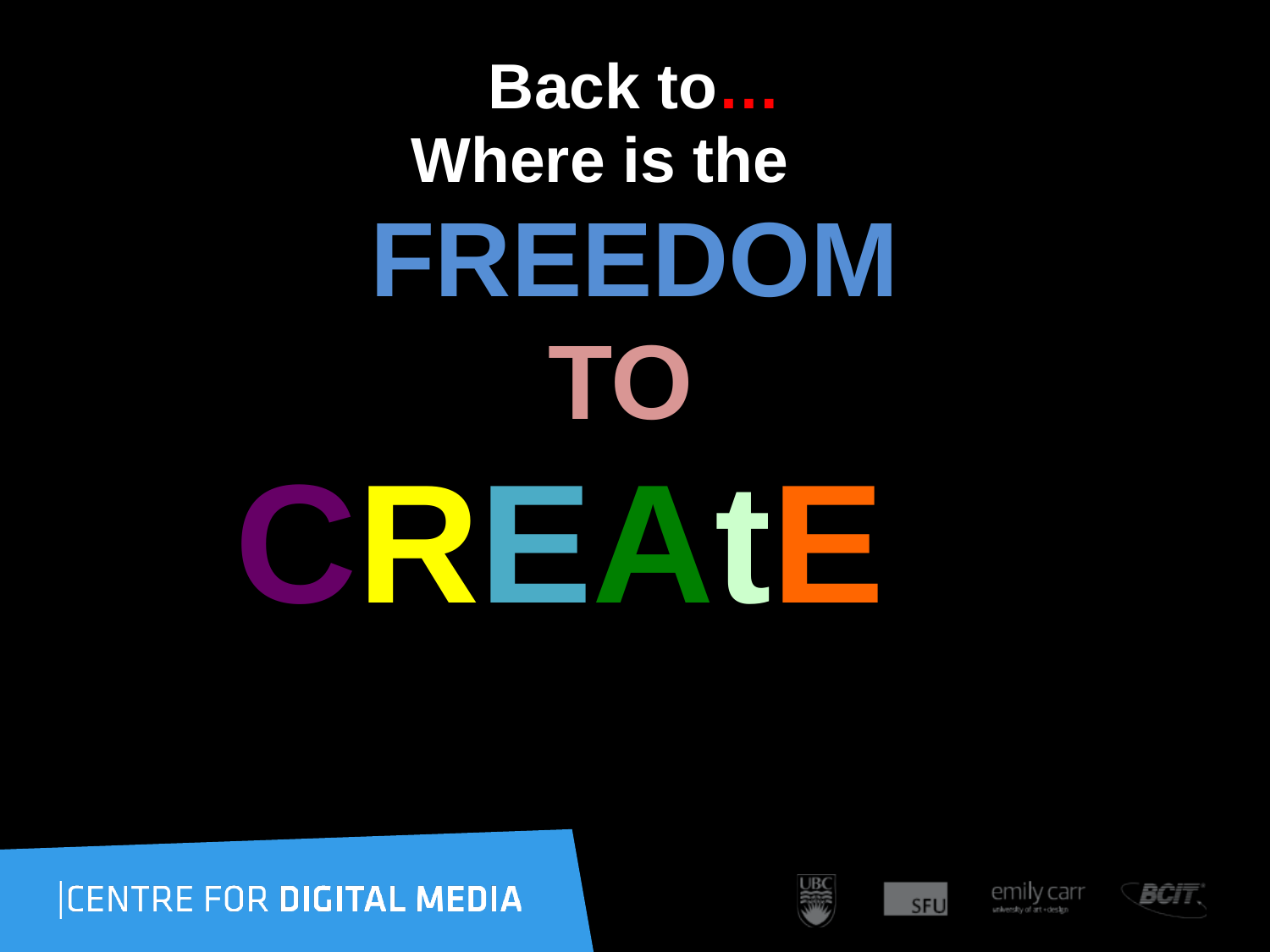

Back to…
Where is the
FREEDOM
TO
CREAtE ?